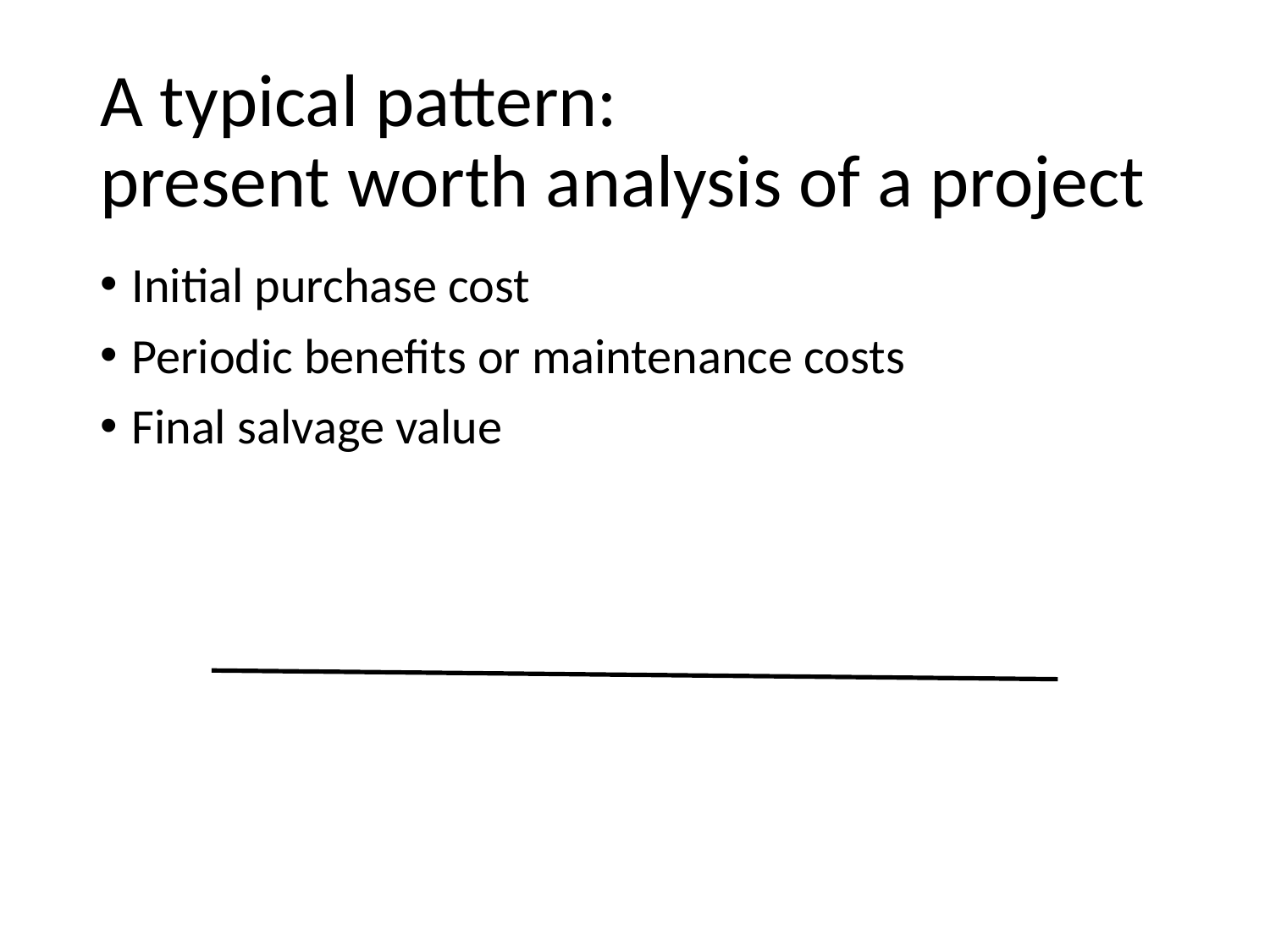

# A typical pattern: present worth analysis of a project
Initial purchase cost
Periodic benefits or maintenance costs
Final salvage value